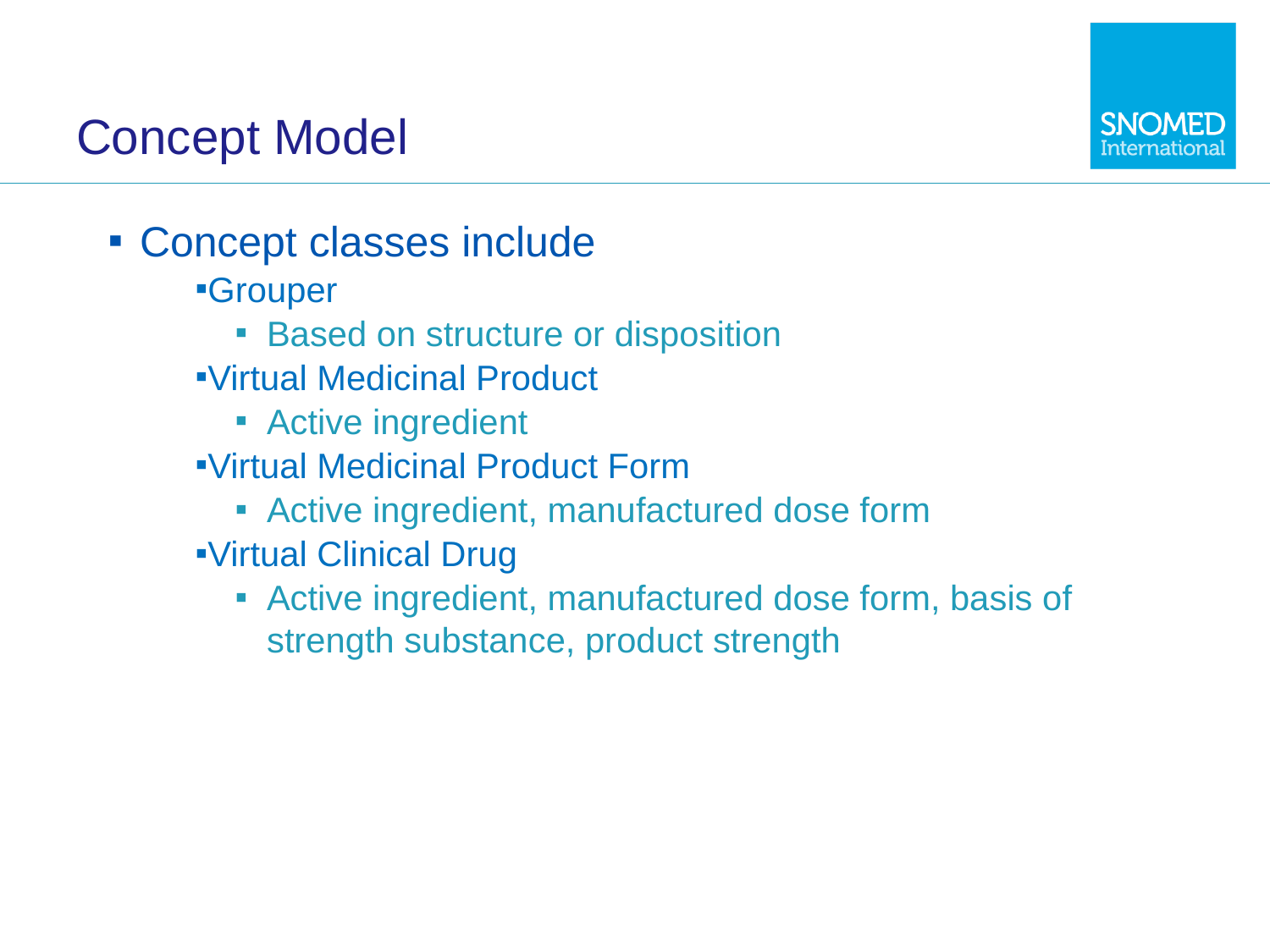

# Concept Model
Concept classes include
Grouper
Based on structure or disposition
Virtual Medicinal Product
Active ingredient
Virtual Medicinal Product Form
Active ingredient, manufactured dose form
Virtual Clinical Drug
Active ingredient, manufactured dose form, basis of strength substance, product strength